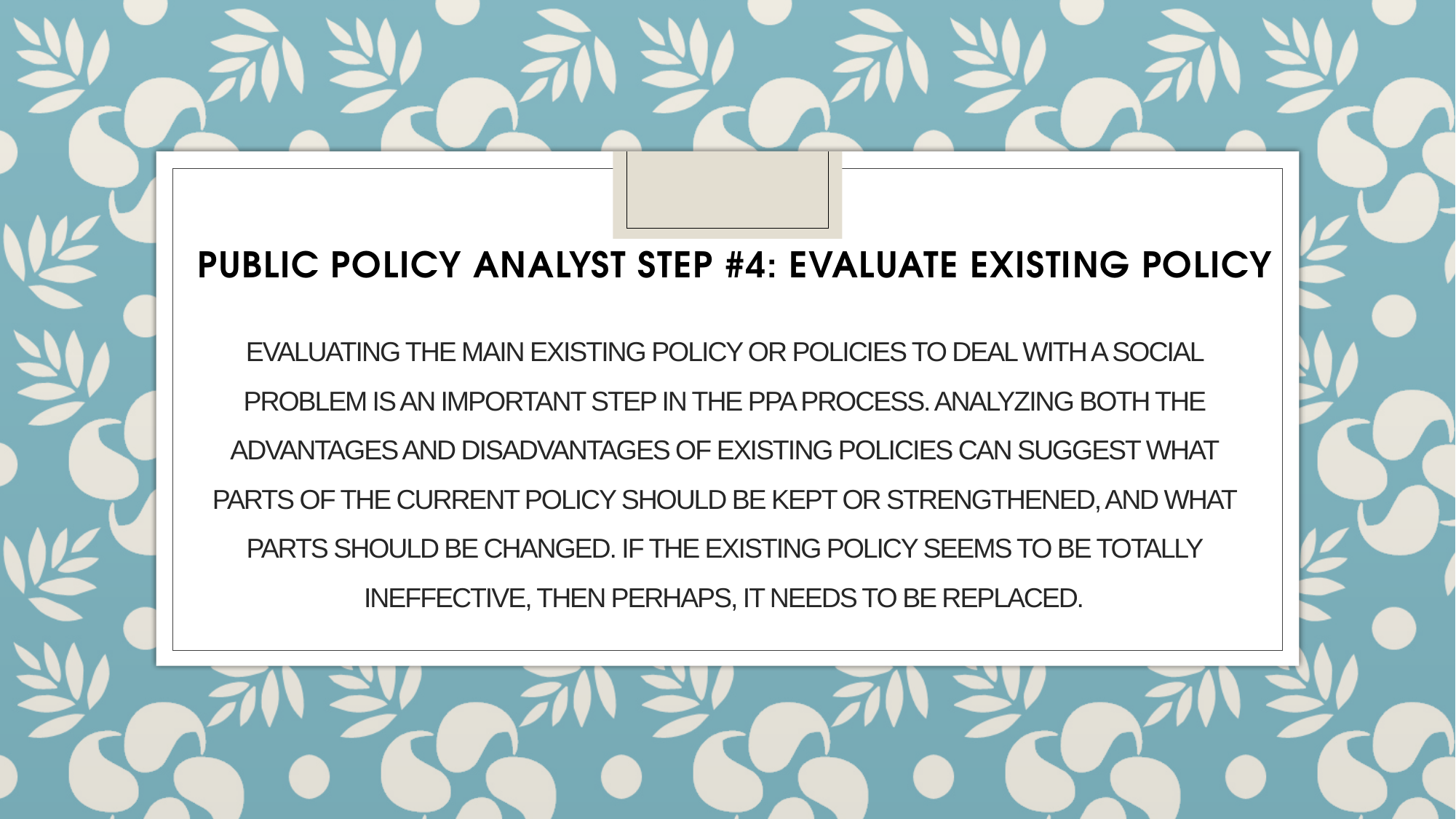

PUBLIC POLICY ANALYST STEP #4: EVALUATE EXISTING POLICY
# Evaluating the main existing policy or policies to deal with a social problem is an important step in the PPA process. Analyzing both the advantages and disadvantages of existing policies can suggest what parts of the current policy should be kept or strengthened, and what parts should be changed. If the existing policy seems to be totally ineffective, then perhaps, it needs to be replaced.